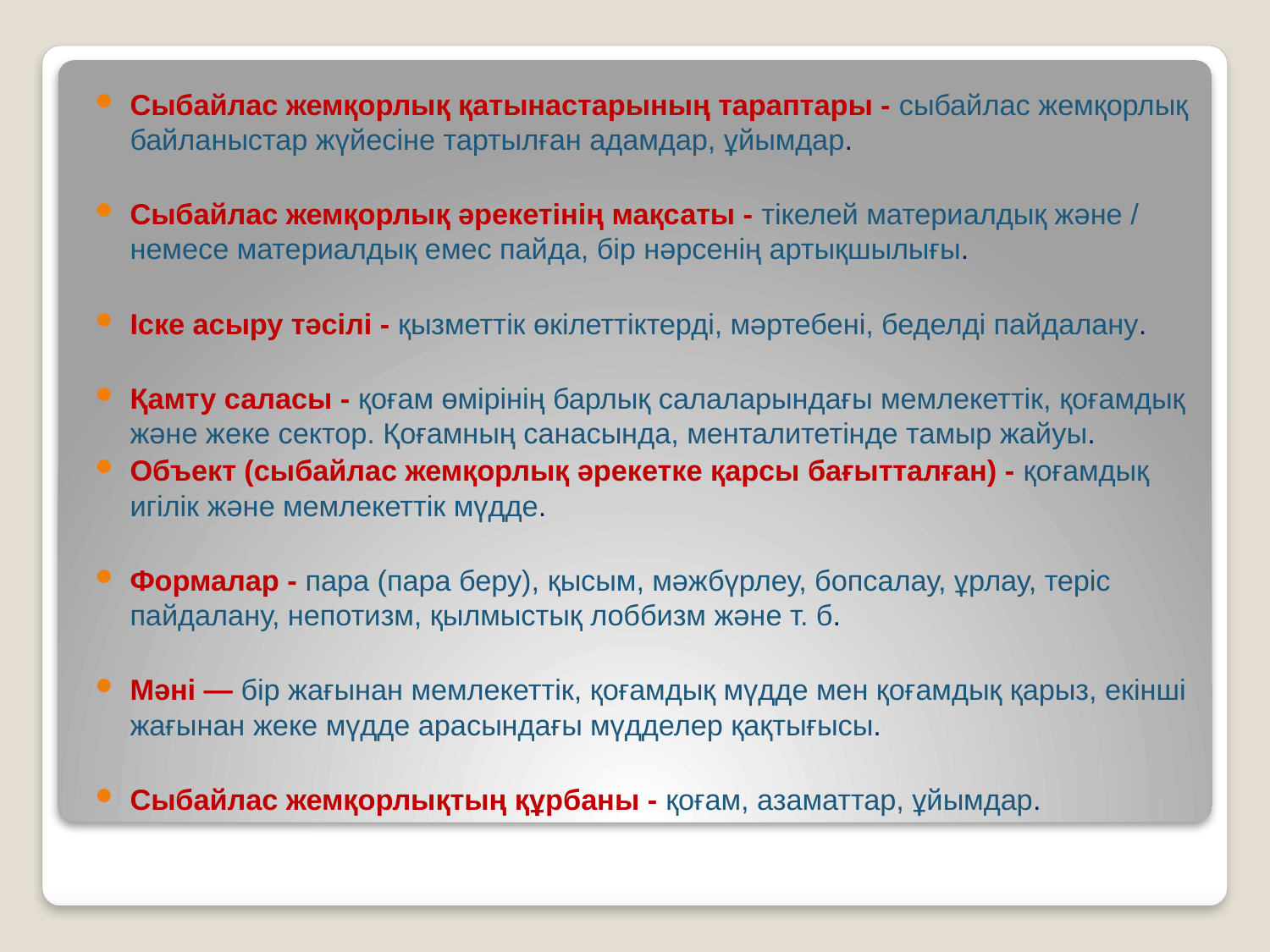

Сыбайлас жемқорлық қатынастарының тараптары - сыбайлас жемқорлық байланыстар жүйесіне тартылған адамдар, ұйымдар.

Сыбайлас жемқорлық әрекетінің мақсаты - тікелей материалдық және / немесе материалдық емес пайда, бір нәрсенің артықшылығы.

Іске асыру тәсілі - қызметтік өкілеттіктерді, мәртебені, беделді пайдалану.

Қамту саласы - қоғам өмірінің барлық салаларындағы мемлекеттік, қоғамдық және жеке сектор. Қоғамның санасында, менталитетінде тамыр жайуы.
Объект (сыбайлас жемқорлық әрекетке қарсы бағытталған) - қоғамдық игілік және мемлекеттік мүдде.

Формалар - пара (пара беру), қысым, мәжбүрлеу, бопсалау, ұрлау, теріс пайдалану, непотизм, қылмыстық лоббизм және т. б.

Мәні — бір жағынан мемлекеттік, қоғамдық мүдде мен қоғамдық қарыз, екінші жағынан жеке мүдде арасындағы мүдделер қақтығысы.

Сыбайлас жемқорлықтың құрбаны - қоғам, азаматтар, ұйымдар.